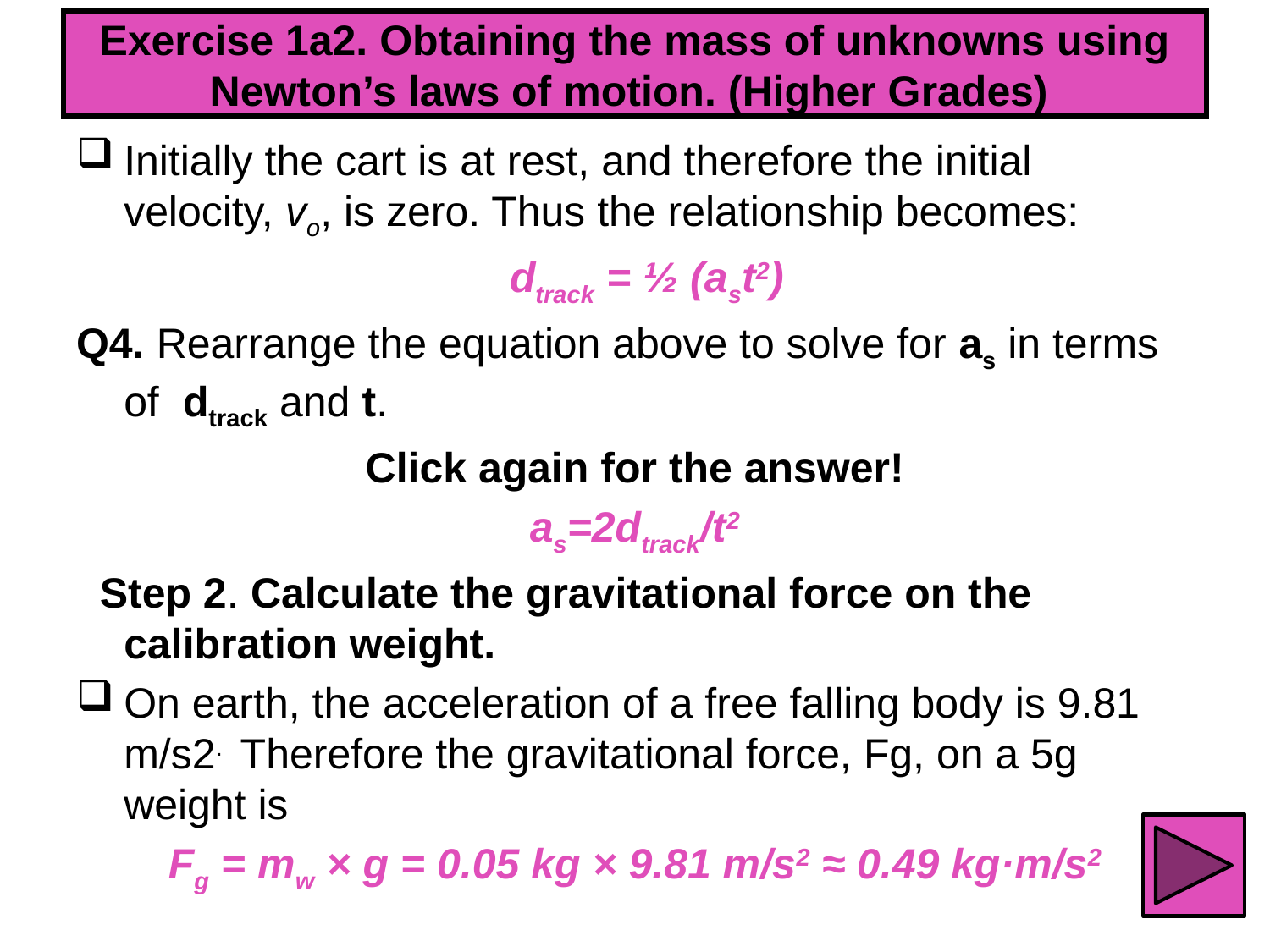

# Exercise 1a2. Obtaining the mass of unknowns using Newton’s laws of motion. (Higher Grades)

Initially the cart is at rest, and therefore the initial velocity, vo, is zero. Thus the relationship becomes:
  dtrack = ½ (ast2)
Q4. Rearrange the equation above to solve for as in terms of  dtrack and t.
Click again for the answer!
as=2dtrack/t2
  Step 2. Calculate the gravitational force on the calibration weight.
On earth, the acceleration of a free falling body is 9.81 m/s2.  Therefore the gravitational force, Fg, on a 5g weight is
Fg = mw × g = 0.05 kg × 9.81 m/s2 ≈ 0.49 kg·m/s2

38